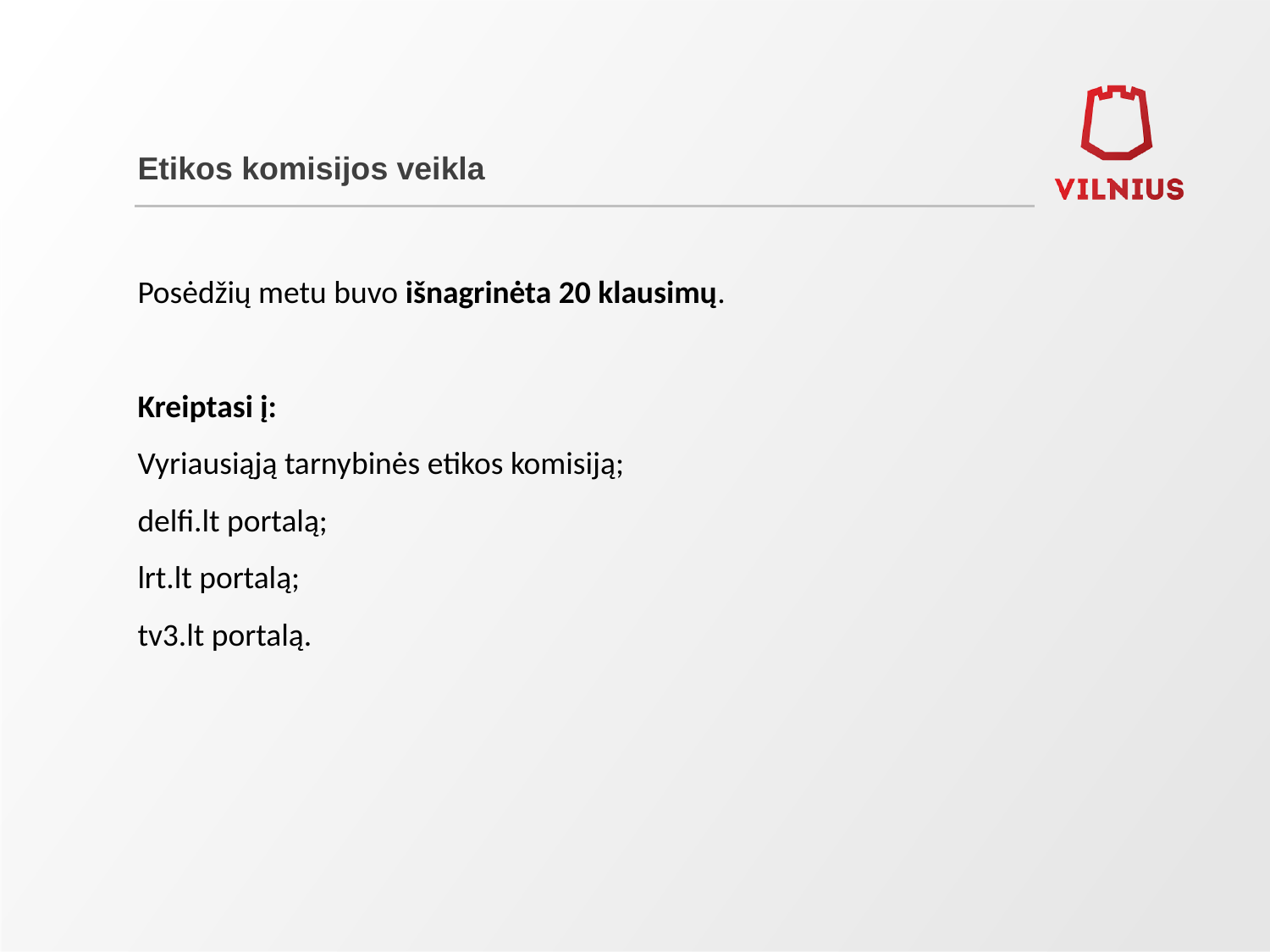

# Etikos komisijos veikla
Posėdžių metu buvo išnagrinėta 20 klausimų.

Kreiptasi į:
Vyriausiąją tarnybinės etikos komisiją;
delfi.lt portalą;
lrt.lt portalą;
tv3.lt portalą.